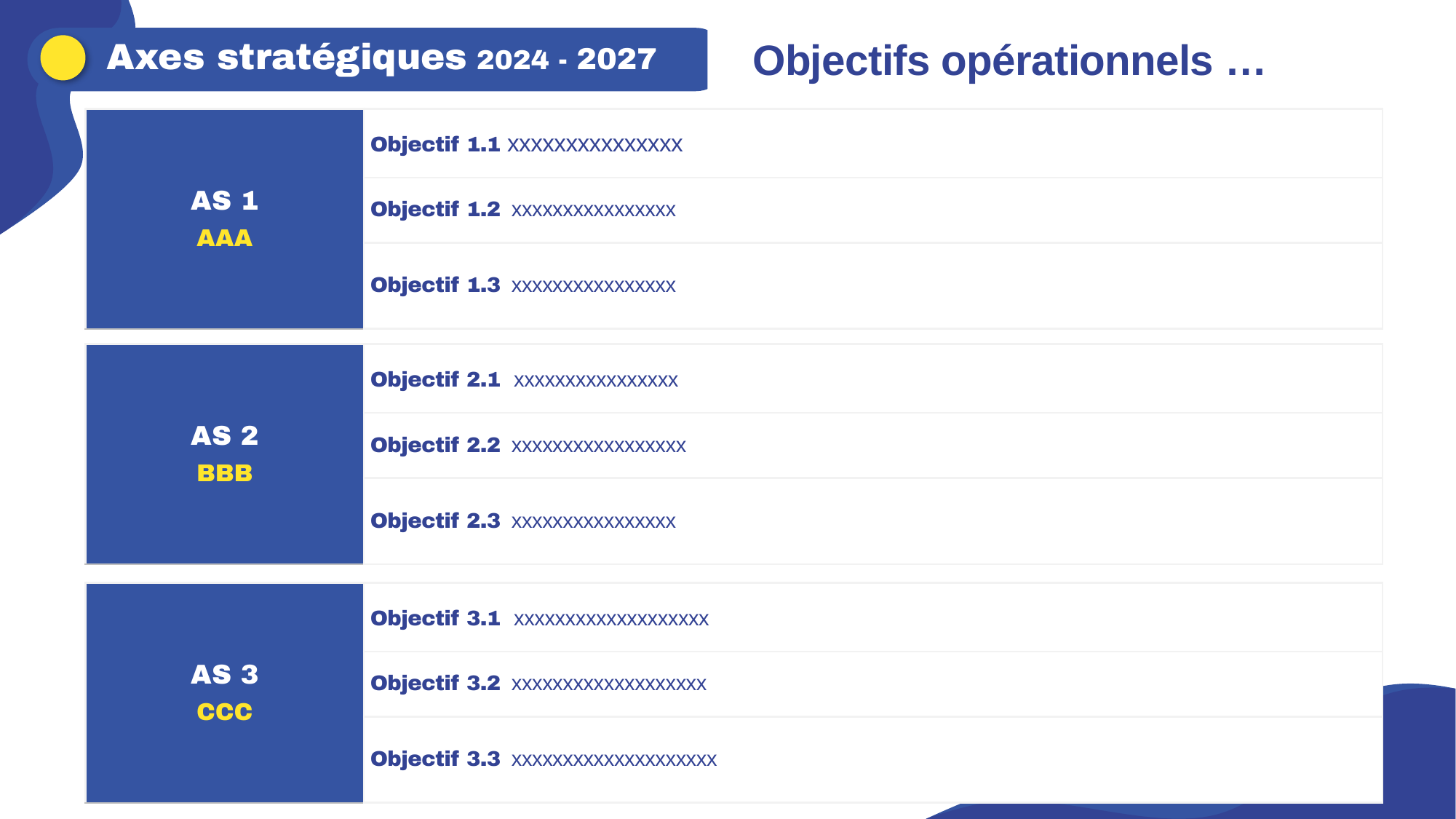

Axes stratégiques 2024 - 2027
   Objectifs opérationnels …

| AS 1 AAA | Objectif 1.1 xxxxxxxxxxxxxxx |
| --- | --- |
|  | Objectif 1.2 xxxxxxxxxxxxxxxx |
|  | Objectif 1.3 xxxxxxxxxxxxxxxx |
| AS 2 BBB | Objectif 2.1 xxxxxxxxxxxxxxxx |
| --- | --- |
|  | Objectif 2.2 xxxxxxxxxxxxxxxxx |
|  | Objectif 2.3 xxxxxxxxxxxxxxxx |
| AS 3 CCC | Objectif 3.1 xxxxxxxxxxxxxxxxxxx |
| --- | --- |
|  | Objectif 3.2 xxxxxxxxxxxxxxxxxxx |
|  | Objectif 3.3 xxxxxxxxxxxxxxxxxxxx |